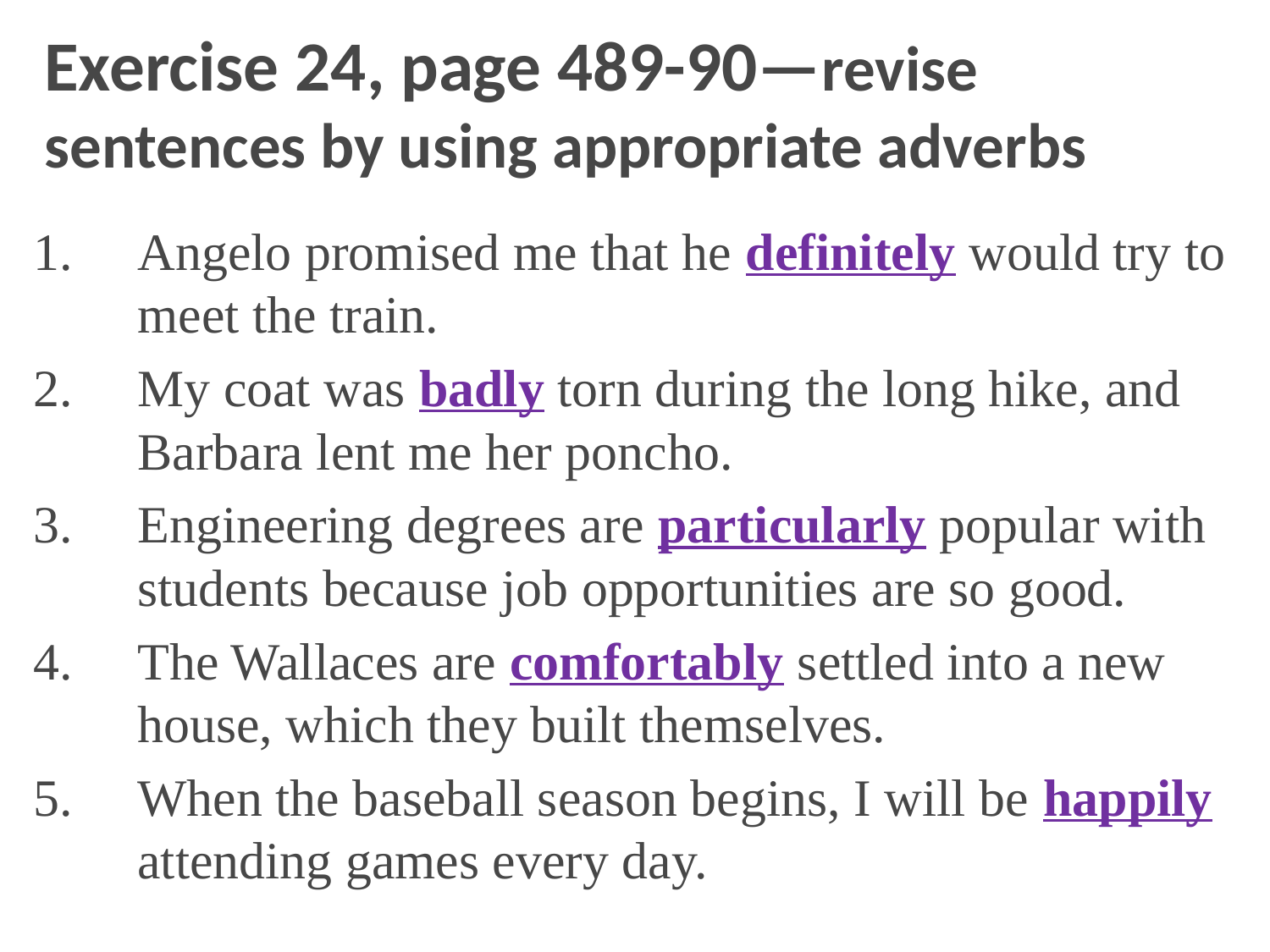

# Exercise 24, page 489-90—revise sentences by using appropriate adverbs
Angelo promised me that he definitely would try to meet the train.
My coat was badly torn during the long hike, and Barbara lent me her poncho.
Engineering degrees are particularly popular with students because job opportunities are so good.
The Wallaces are comfortably settled into a new house, which they built themselves.
When the baseball season begins, I will be happily attending games every day.